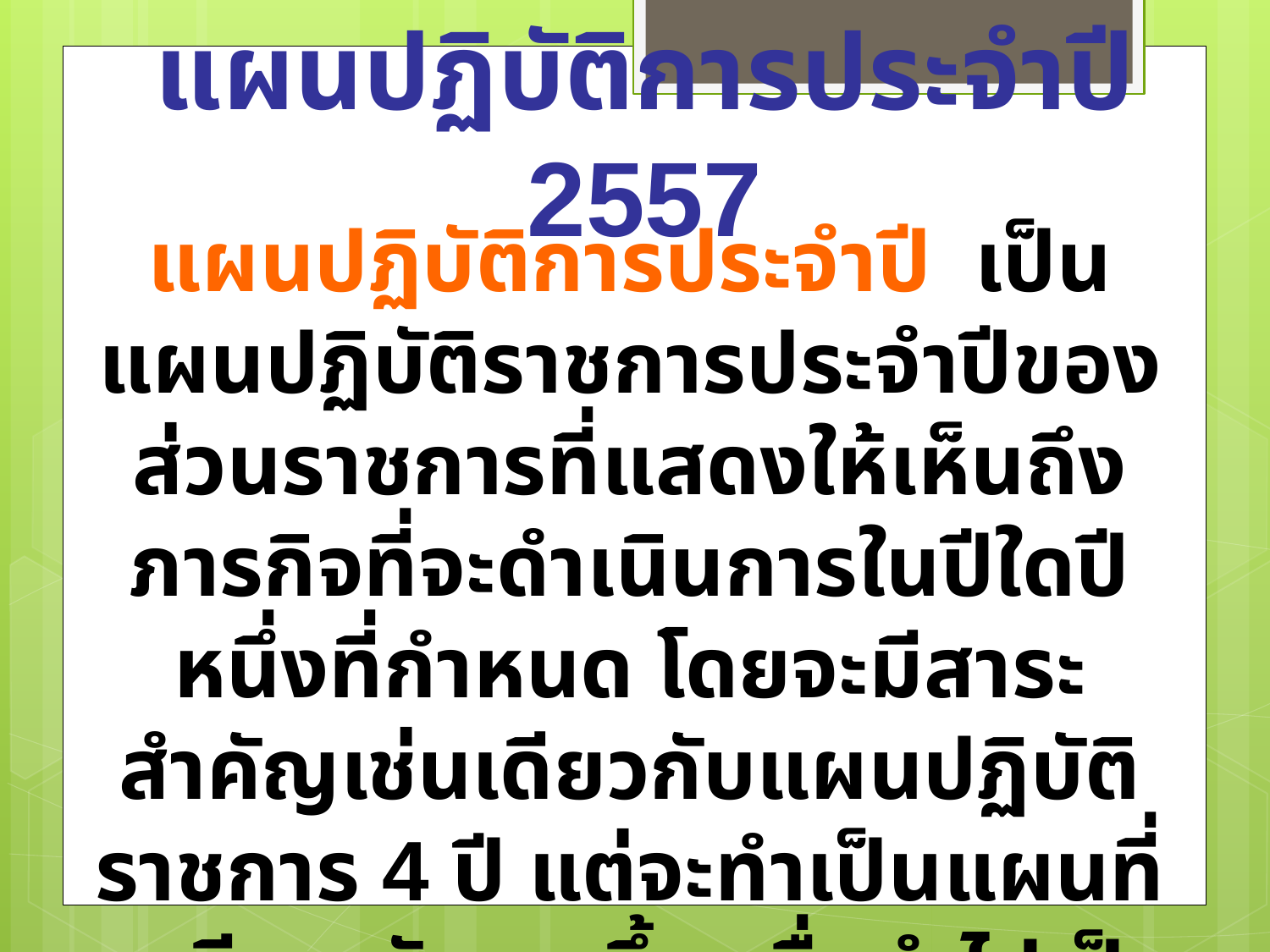

แผนปฏิบัติการประจำปี 2557
แผนปฏิบัติการประจำปี  เป็นแผนปฏิบัติราชการประจำปีของส่วนราชการที่แสดงให้เห็นถึงภารกิจที่จะดำเนินการในปีใดปีหนึ่งที่กำหนด โดยจะมีสาระสำคัญเช่นเดียวกับแผนปฏิบัติราชการ 4 ปี แต่จะทำเป็นแผนที่ละเอียด ชัดเจนขึ้น เพื่อนำไปเป็นแนวทางในการปฏิบัติงาน และเป็นกรอบในการจัดทำคำของบประมาณ รวมถึงรายงานผลเมื่อสิ้นปีงบประมาณ